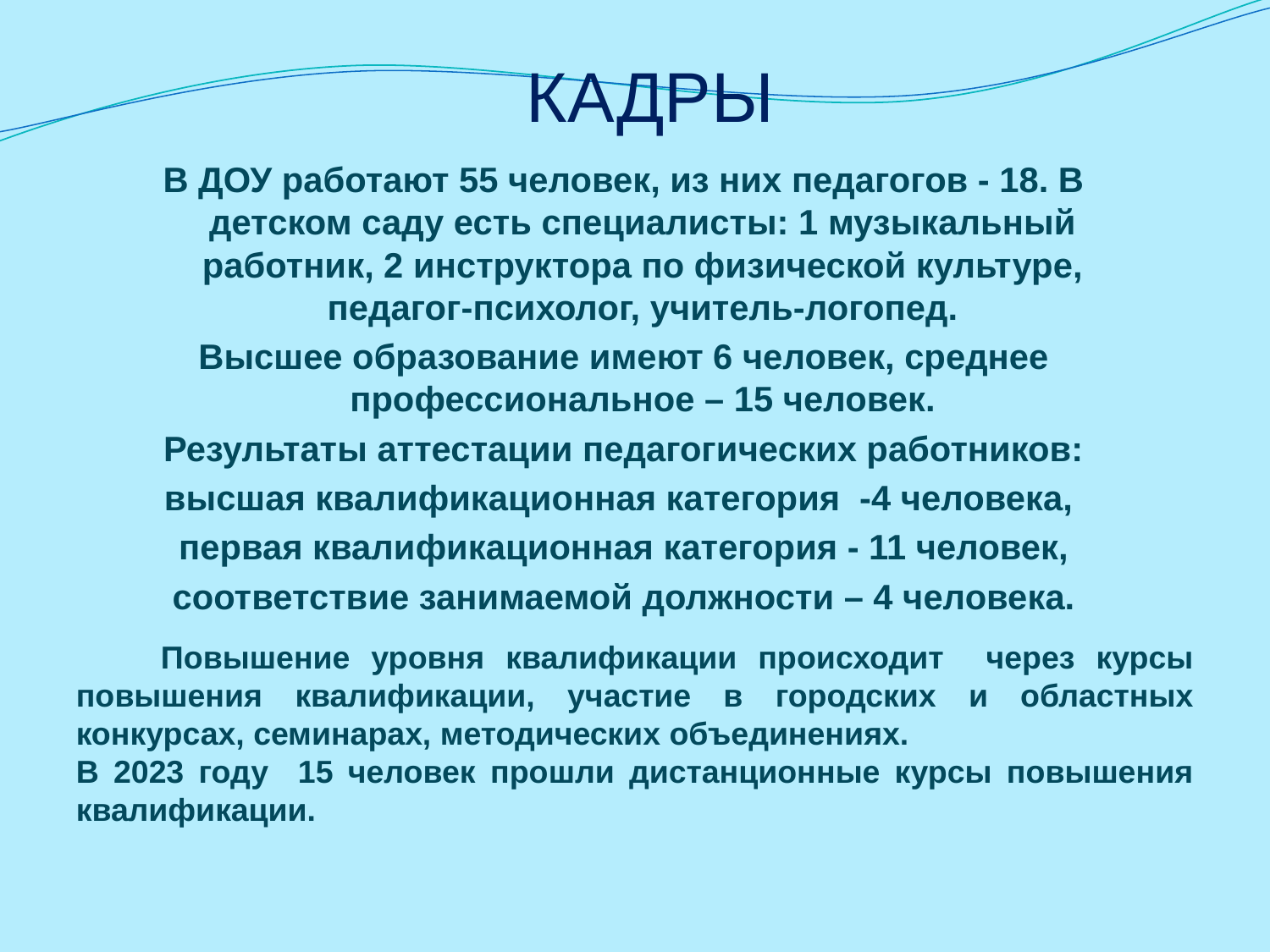

# КАДРЫ
В ДОУ работают 55 человек, из них педагогов - 18. В детском саду есть специалисты: 1 музыкальный работник, 2 инструктора по физической культуре, педагог-психолог, учитель-логопед.
Высшее образование имеют 6 человек, среднее профессиональное – 15 человек.
Результаты аттестации педагогических работников:
высшая квалификационная категория  -4 человека,
первая квалификационная категория - 11 человек,
соответствие занимаемой должности – 4 человека.

    Повышение уровня квалификации происходит  через курсы повышения квалификации, участие в городских и областных конкурсах, семинарах, методических объединениях.
В 2023 году  15 человек прошли дистанционные курсы повышения квалификации.